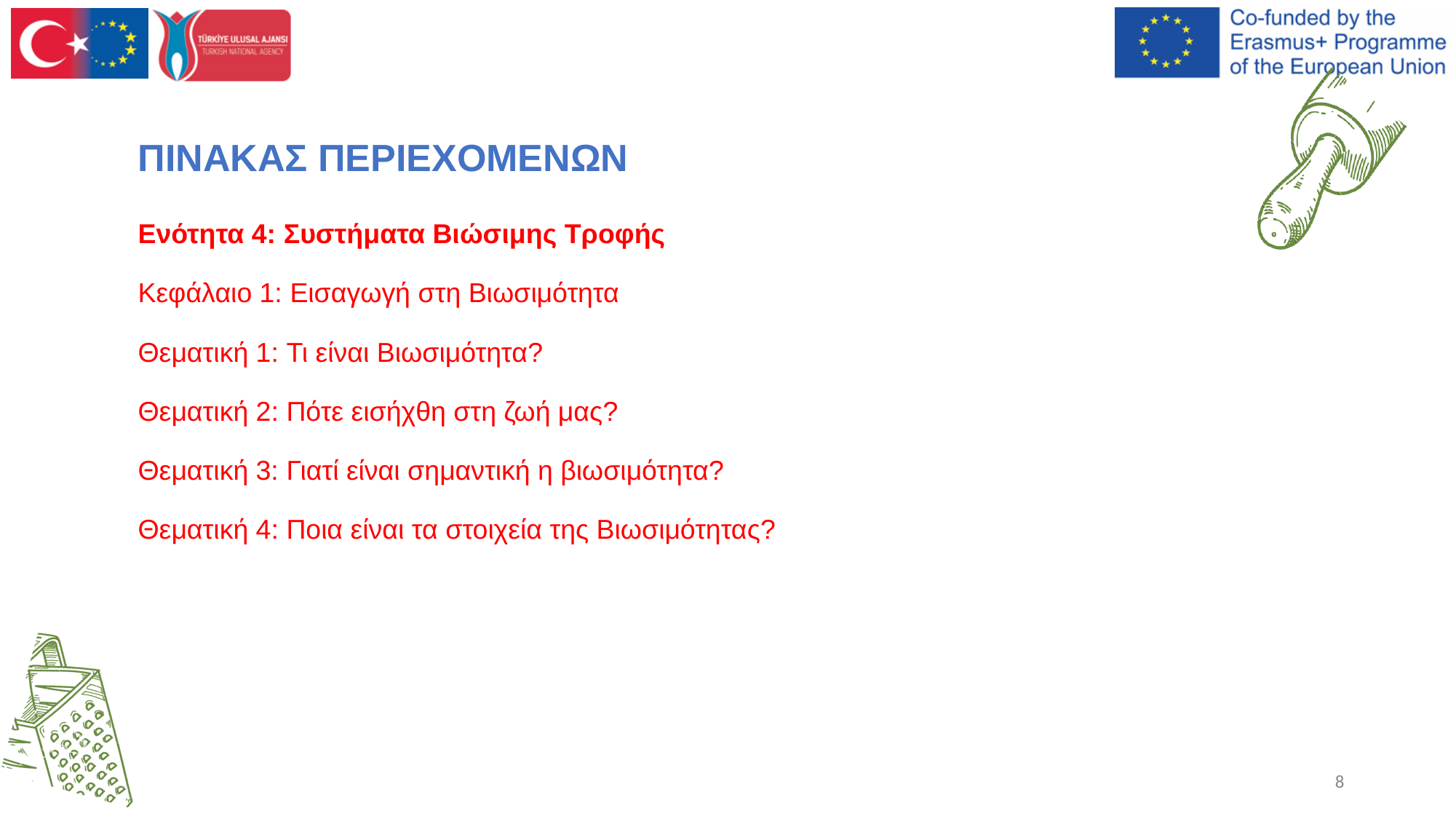

# ΠΙΝΑΚΑΣ ΠΕΡΙΕΧΟΜΕΝΩΝ
Ενότητα 4: Συστήματα Βιώσιμης Τροφής
Κεφάλαιο 1: Εισαγωγή στη Βιωσιμότητα
Θεματική 1: Τι είναι Βιωσιμότητα?
Θεματική 2: Πότε εισήχθη στη ζωή μας?
Θεματική 3: Γιατί είναι σημαντική η βιωσιμότητα?
Θεματική 4: Ποια είναι τα στοιχεία της Βιωσιμότητας?

8